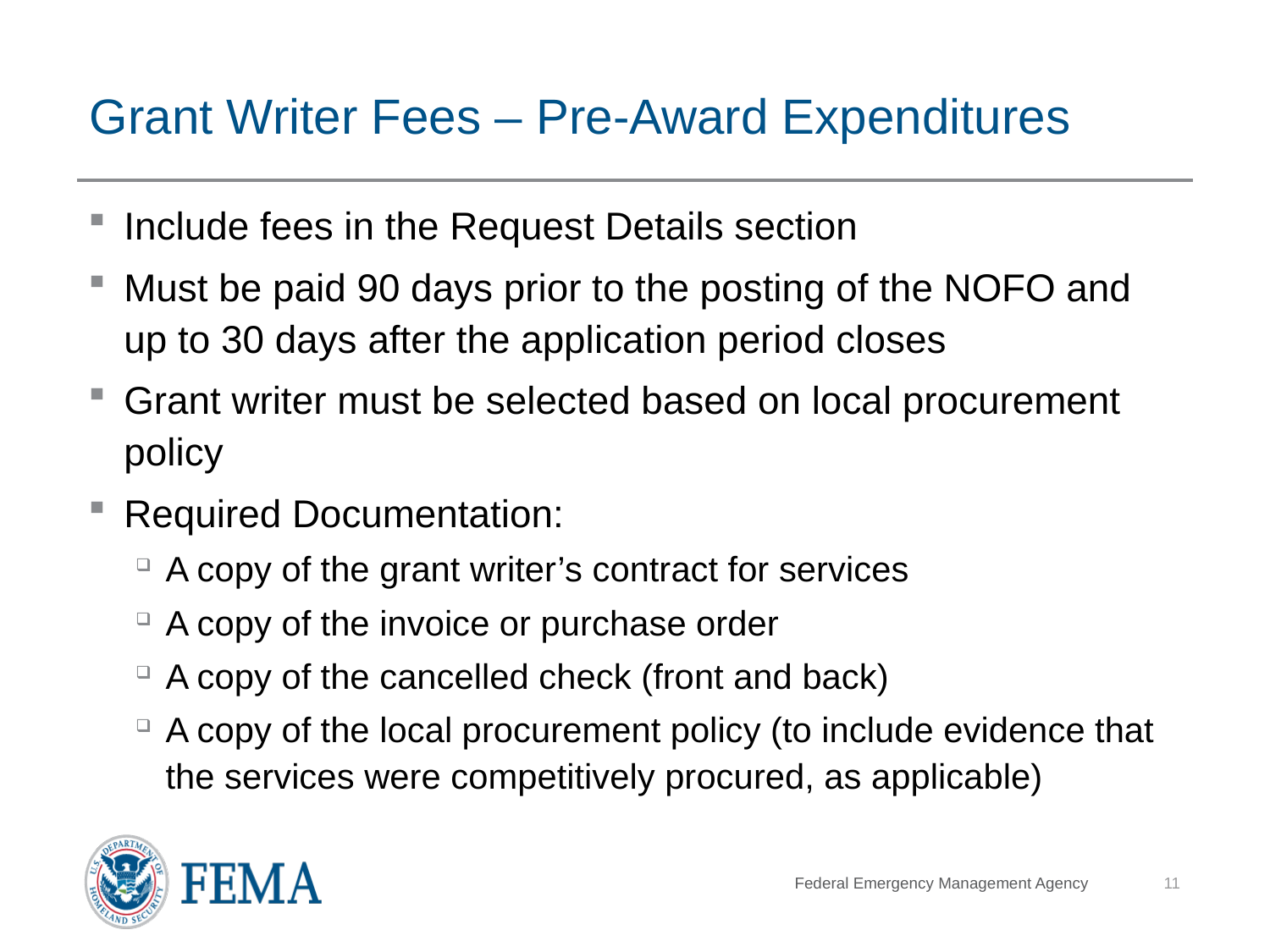

# Grant Writer Fees – Pre-Award Expenditures
Include fees in the Request Details section
Must be paid 90 days prior to the posting of the NOFO and up to 30 days after the application period closes
Grant writer must be selected based on local procurement policy
Required Documentation:
A copy of the grant writer’s contract for services
A copy of the invoice or purchase order
A copy of the cancelled check (front and back)
A copy of the local procurement policy (to include evidence that the services were competitively procured, as applicable)
11